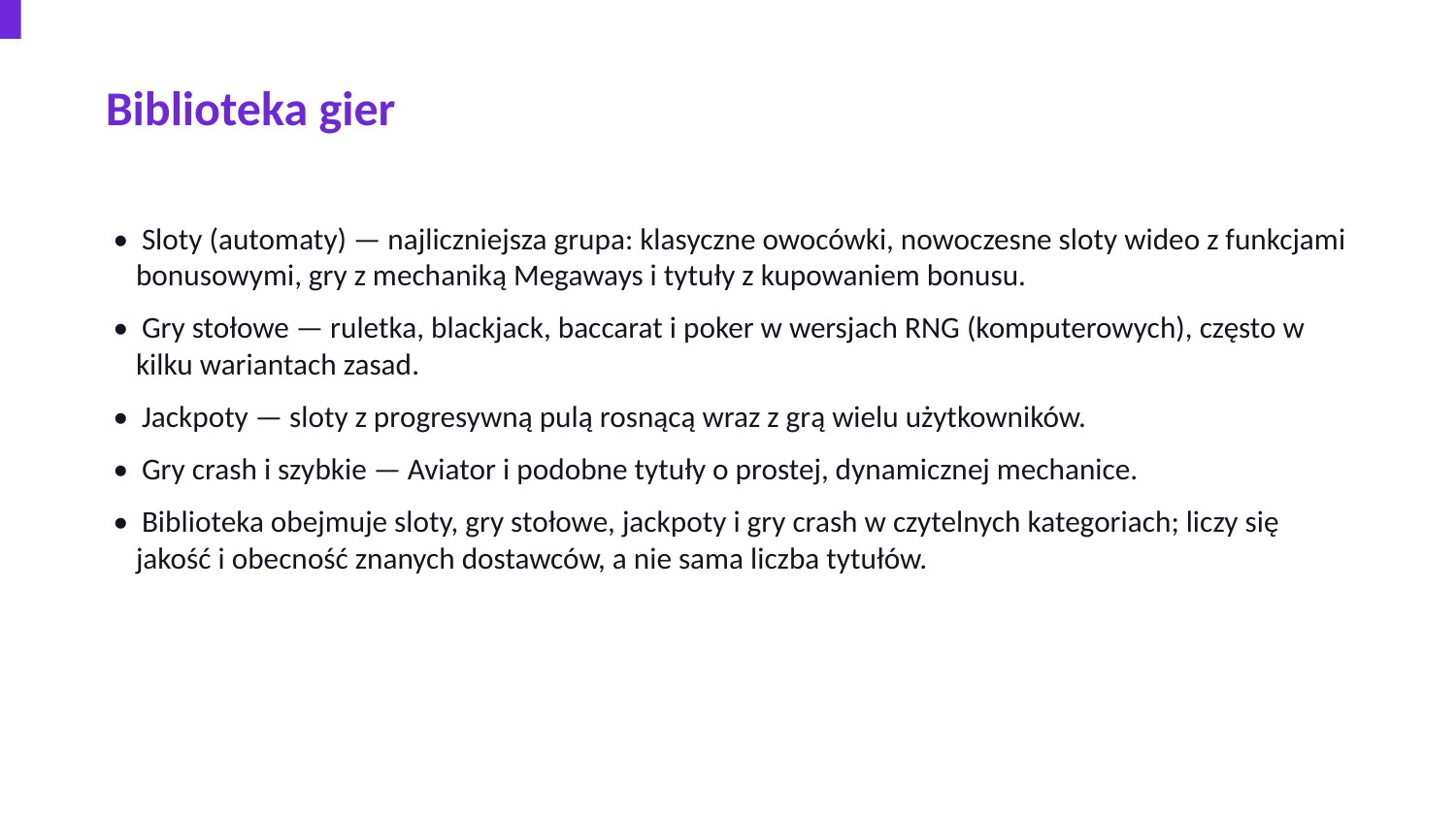

Biblioteka gier
•  Sloty (automaty) — najliczniejsza grupa: klasyczne owocówki, nowoczesne sloty wideo z funkcjami bonusowymi, gry z mechaniką Megaways i tytuły z kupowaniem bonusu.
•  Gry stołowe — ruletka, blackjack, baccarat i poker w wersjach RNG (komputerowych), często w kilku wariantach zasad.
•  Jackpoty — sloty z progresywną pulą rosnącą wraz z grą wielu użytkowników.
•  Gry crash i szybkie — Aviator i podobne tytuły o prostej, dynamicznej mechanice.
•  Biblioteka obejmuje sloty, gry stołowe, jackpoty i gry crash w czytelnych kategoriach; liczy się jakość i obecność znanych dostawców, a nie sama liczba tytułów.